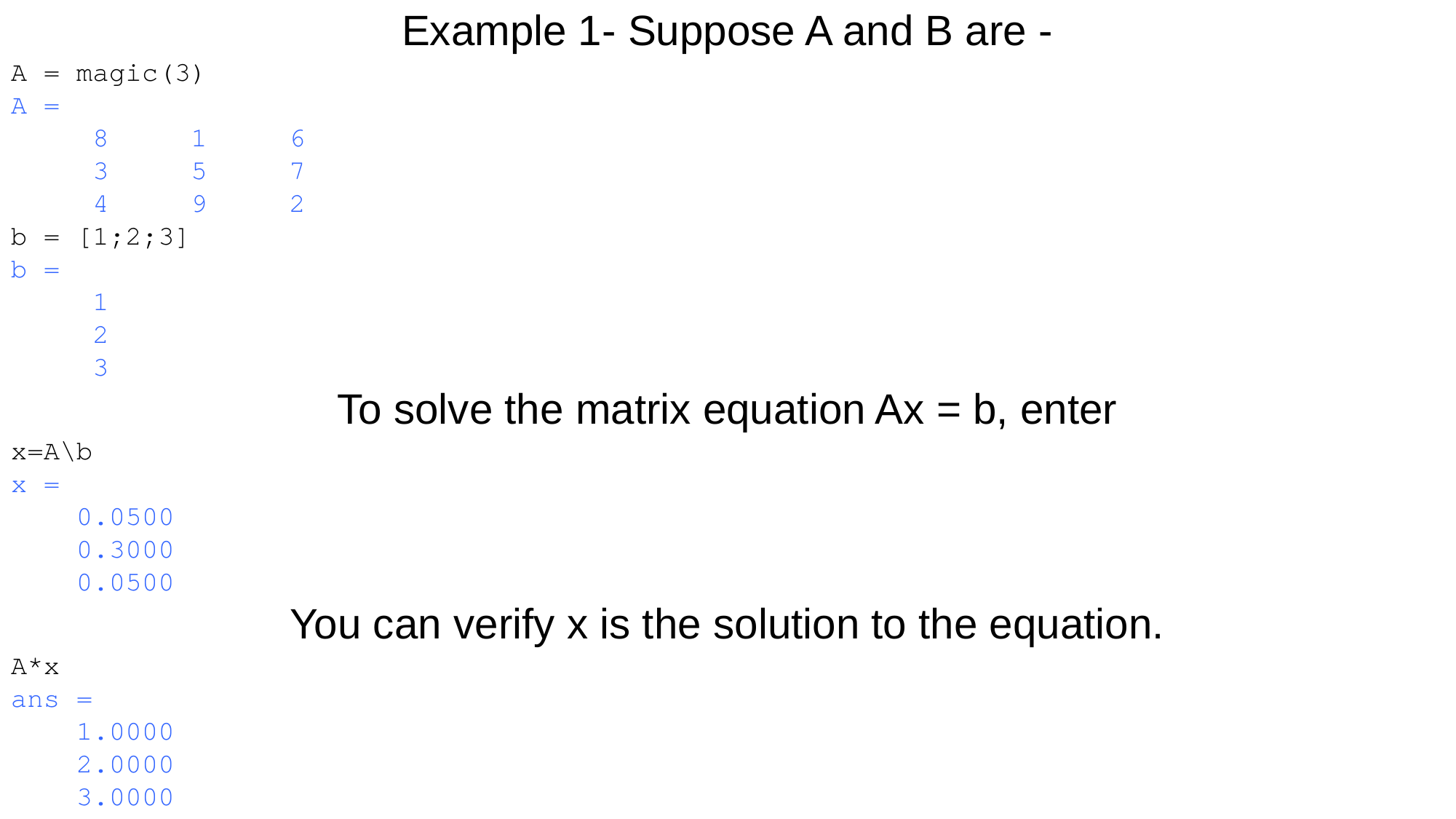

Example 1- Suppose A and B are -
A = magic(3)
A =
     8     1     6
     3     5     7
     4     9     2
b = [1;2;3]
b =
     1
     2
     3
To solve the matrix equation Ax = b, enter
x=A\b
x =
    0.0500
    0.3000
    0.0500
You can verify x is the solution to the equation.
A*x
ans =
    1.0000
    2.0000
    3.0000